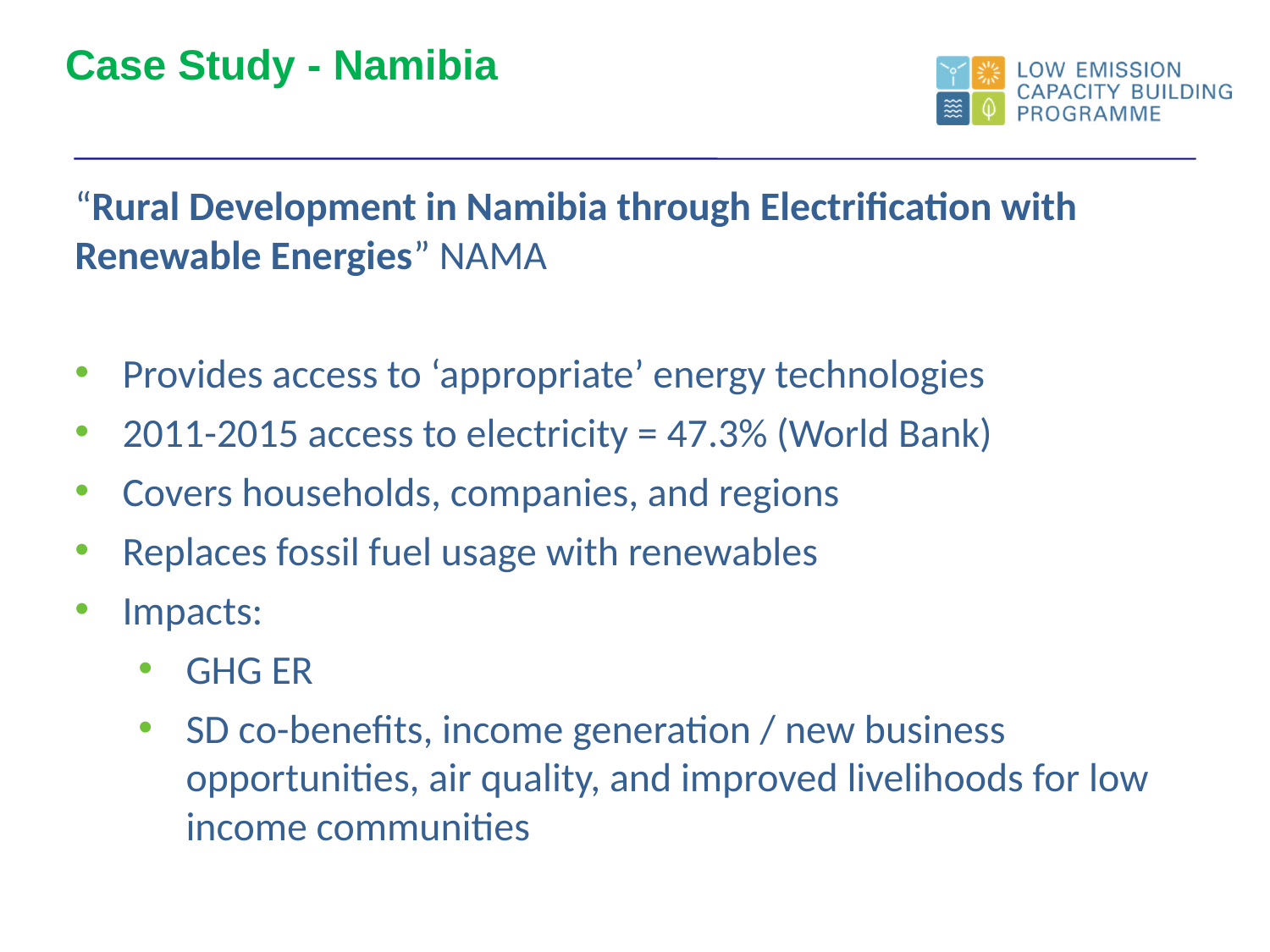

Case Study - Namibia

“Rural Development in Namibia through Electrification with Renewable Energies” NAMA

Provides access to ‘appropriate’ energy technologies
2011-2015 access to electricity = 47.3% (World Bank)
Covers households, companies, and regions
Replaces fossil fuel usage with renewables
Impacts:
GHG ER
SD co-benefits, income generation / new business opportunities, air quality, and improved livelihoods for low income communities